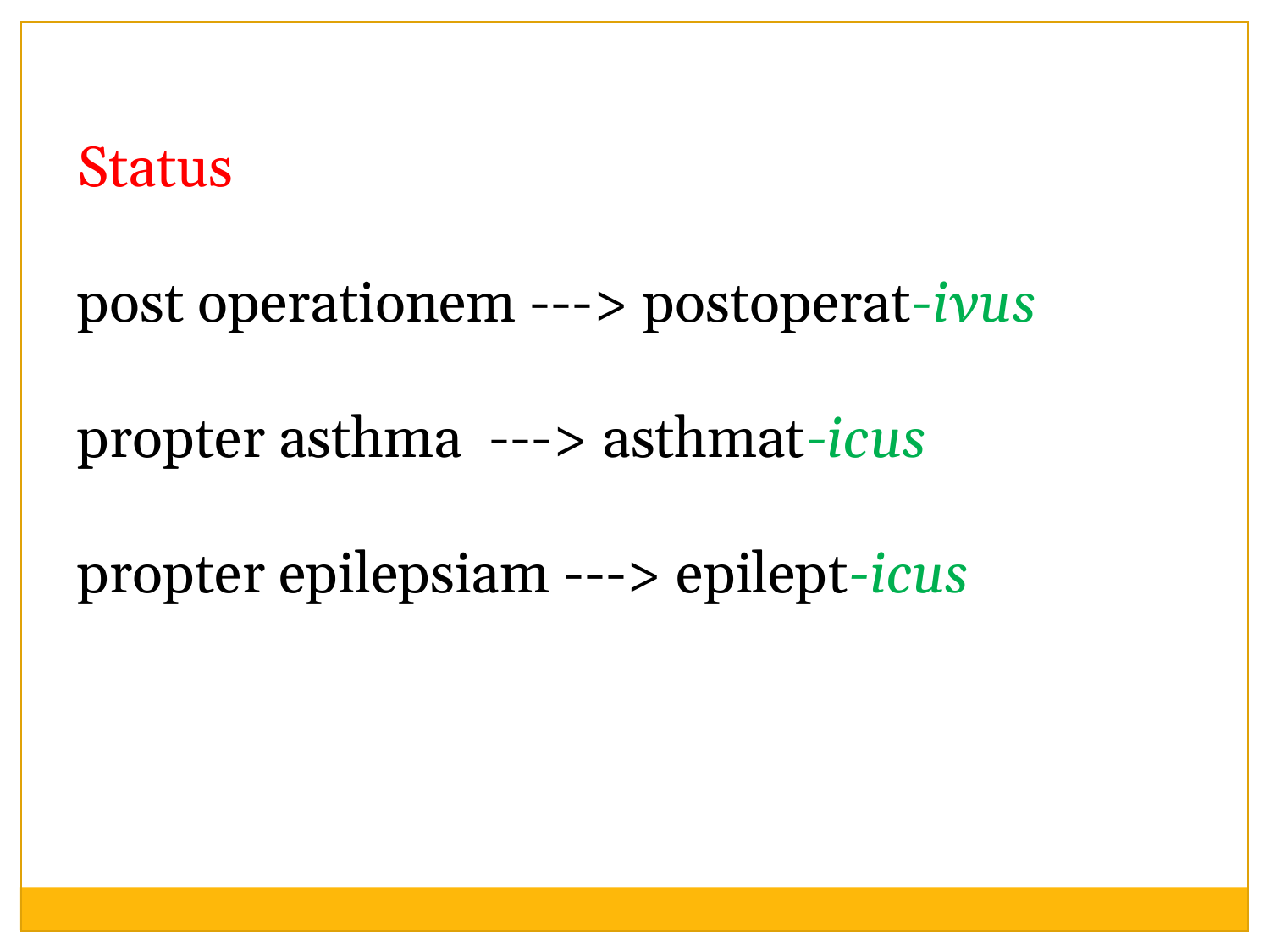

Status

post operationem ---> postoperat-ivus

propter asthma  ---> asthmat-icus

propter epilepsiam ---> epilept-icus